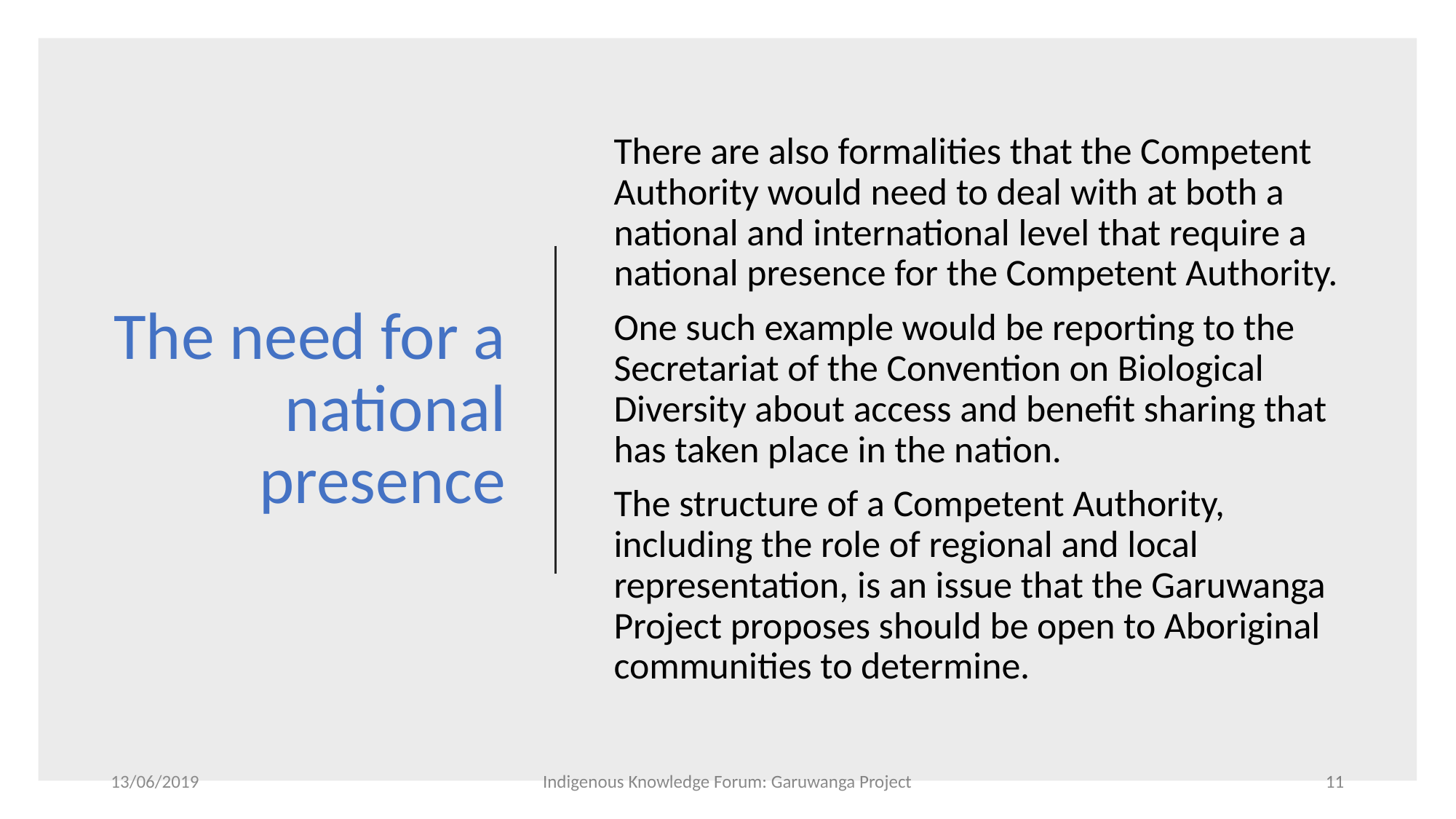

# The need for a national presence
There are also formalities that the Competent Authority would need to deal with at both a national and international level that require a national presence for the Competent Authority.
One such example would be reporting to the Secretariat of the Convention on Biological Diversity about access and benefit sharing that has taken place in the nation.
The structure of a Competent Authority, including the role of regional and local representation, is an issue that the Garuwanga Project proposes should be open to Aboriginal communities to determine.
13/06/2019
Indigenous Knowledge Forum: Garuwanga Project
11